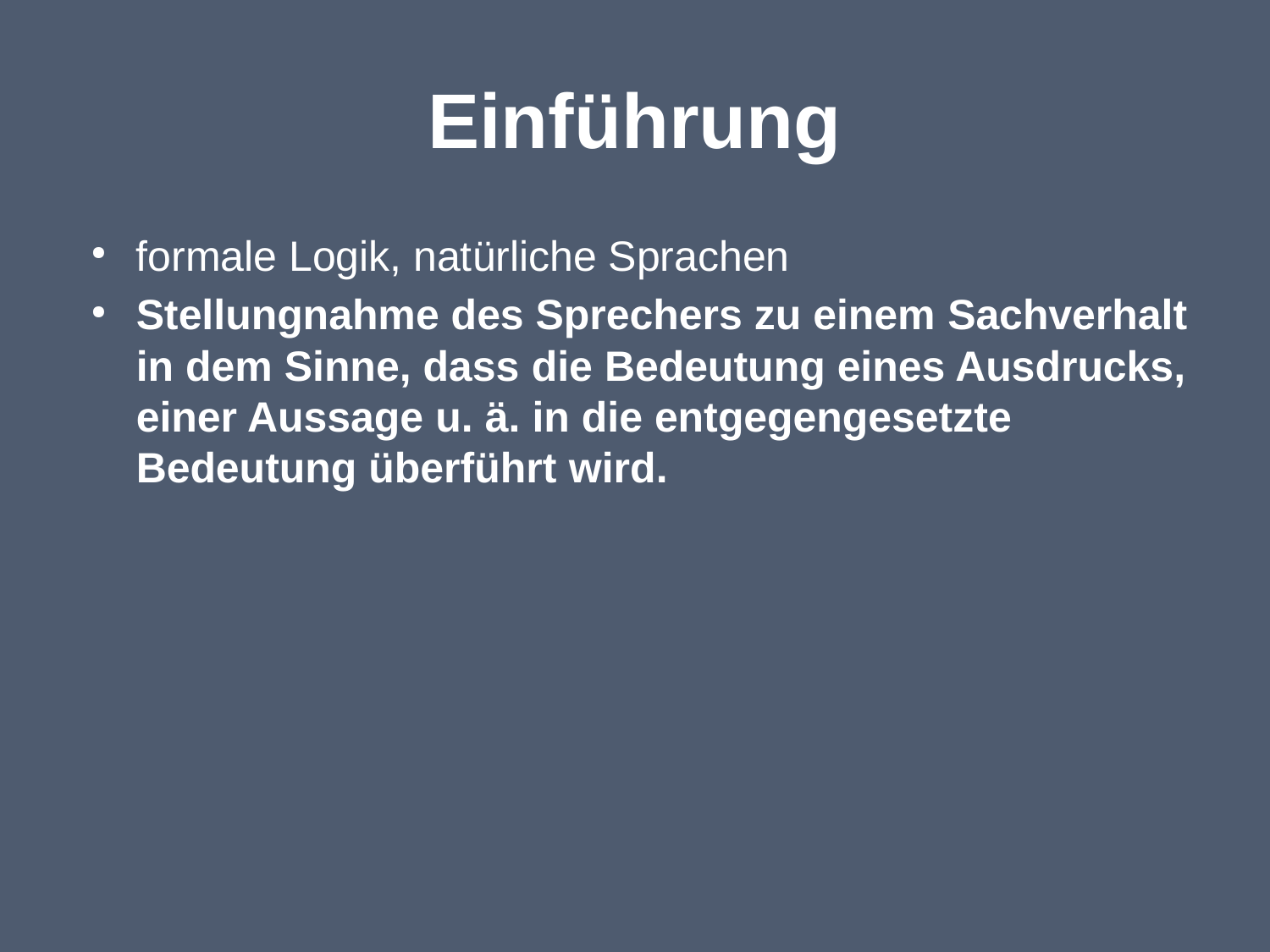

# Einführung
formale Logik, natürliche Sprachen
Stellungnahme des Sprechers zu einem Sachverhalt in dem Sinne, dass die Bedeutung eines Ausdrucks, einer Aussage u. ä. in die entgegengesetzte Bedeutung überführt wird.